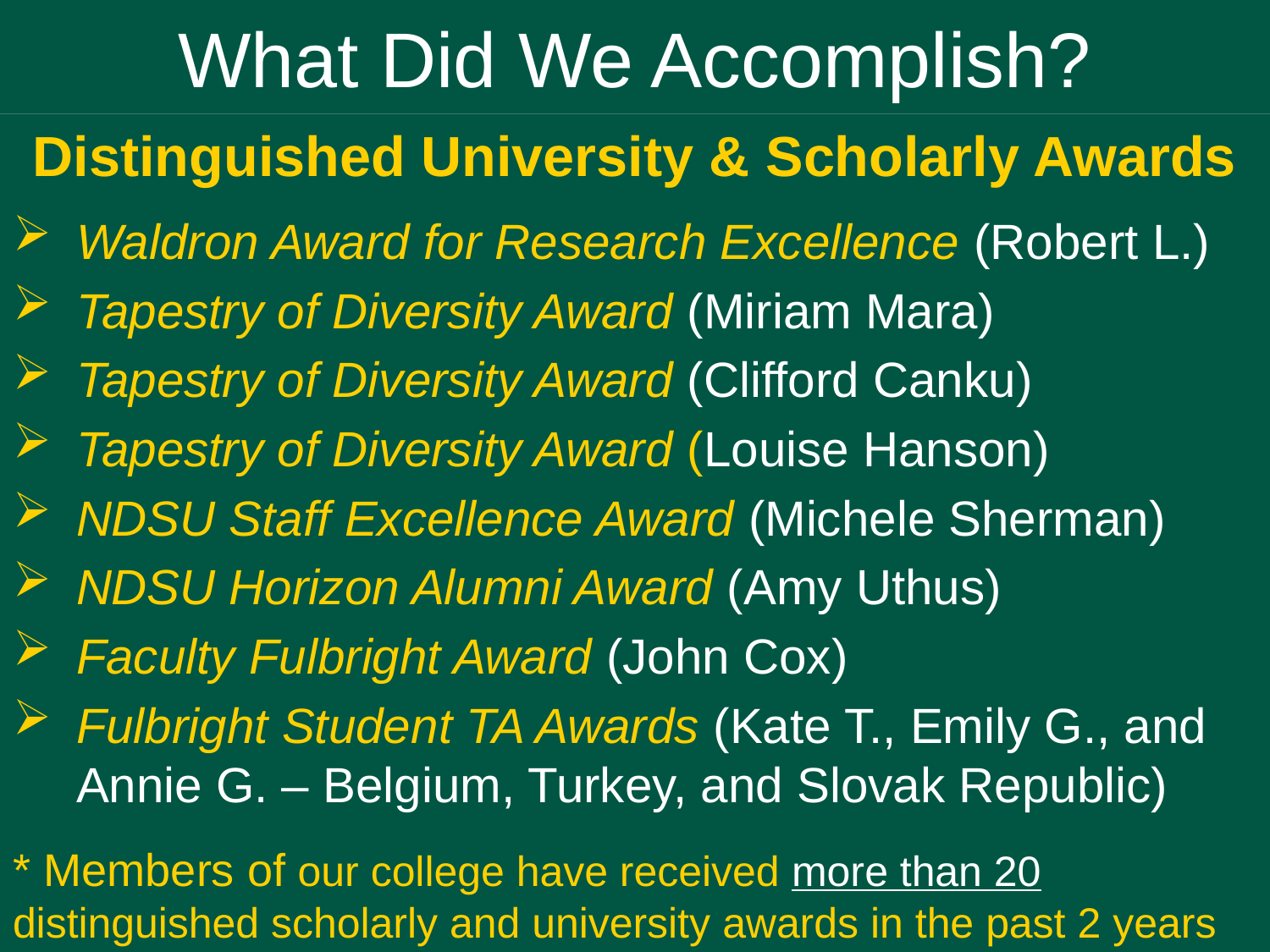

# What Did We Accomplish?
Distinguished University & Scholarly Awards

Waldron Award for Research Excellence (Robert L.)
Tapestry of Diversity Award (Miriam Mara)
Tapestry of Diversity Award (Clifford Canku)
Tapestry of Diversity Award (Louise Hanson)
NDSU Staff Excellence Award (Michele Sherman)
NDSU Horizon Alumni Award (Amy Uthus)
Faculty Fulbright Award (John Cox)
Fulbright Student TA Awards (Kate T., Emily G., and Annie G. – Belgium, Turkey, and Slovak Republic)

* Members of our college have received more than 20 distinguished scholarly and university awards in the past 2 years